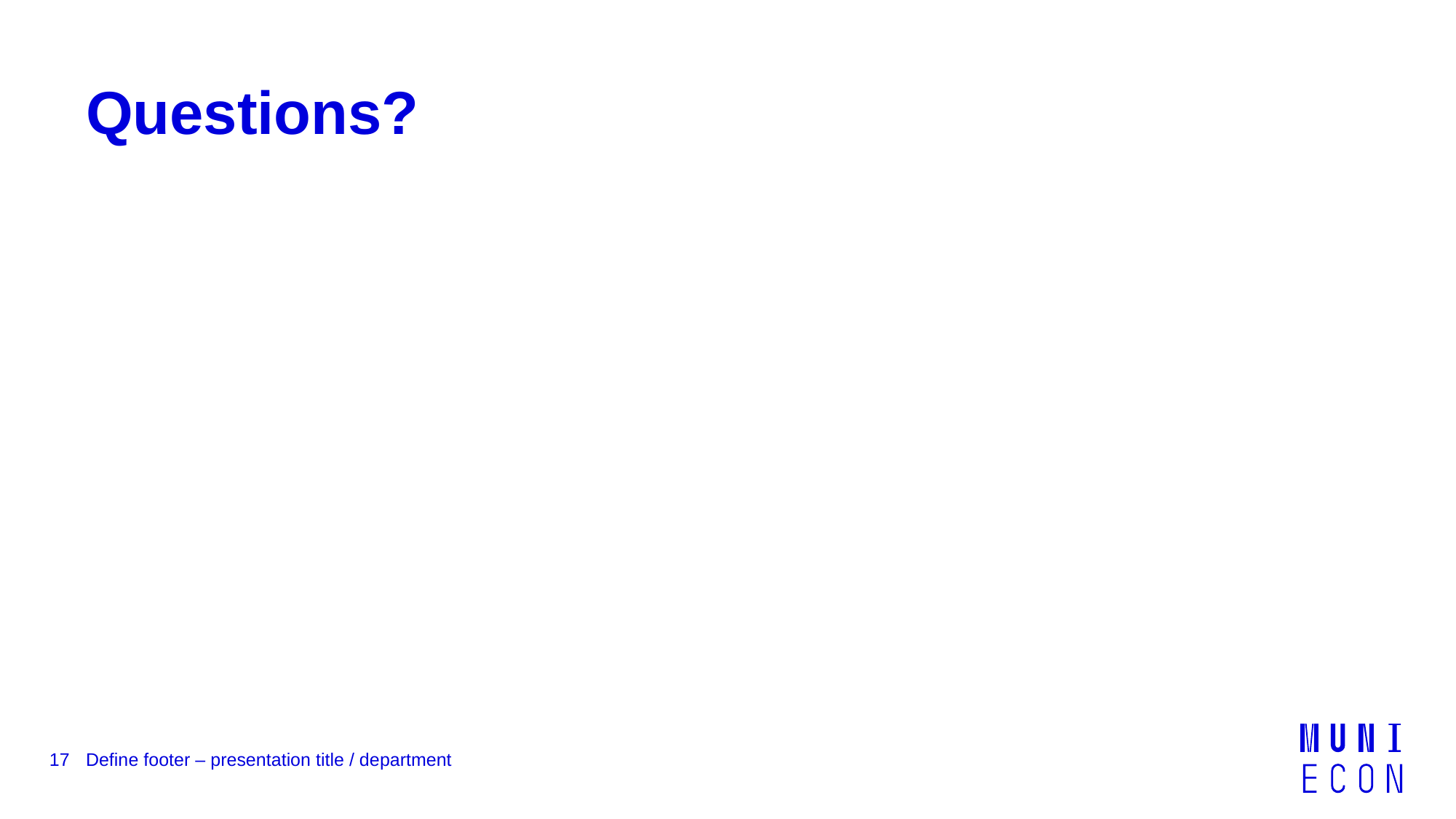

# Questions?

17
Define footer – presentation title / department